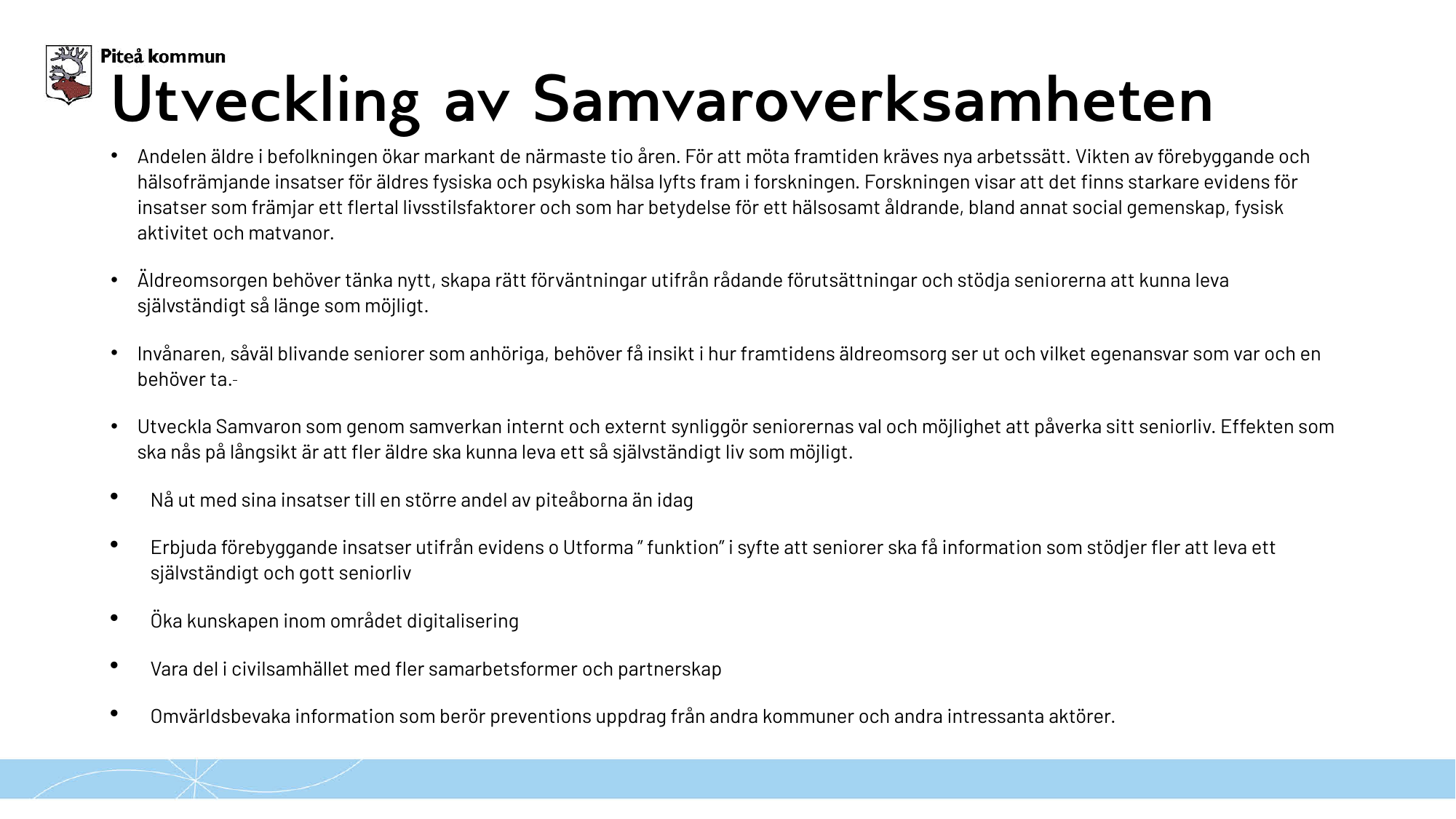

Utveckling av Samvaroverksamheten
Andelen äldre i befolkningen ökar markant de närmaste tio åren. För att möta framtiden kräves nya arbetssätt. Vikten av förebyggande och hälsofrämjande insatser för äldres fysiska och psykiska hälsa lyfts fram i forskningen. Forskningen visar att det finns starkare evidens för insatser som främjar ett flertal livsstilsfaktorer och som har betydelse för ett hälsosamt åldrande, bland annat social gemenskap, fysisk aktivitet och matvanor.
Äldreomsorgen behöver tänka nytt, skapa rätt förväntningar utifrån rådande förutsättningar och stödja seniorerna att kunna leva självständigt så länge som möjligt.
Invånaren, såväl blivande seniorer som anhöriga, behöver få insikt i hur framtidens äldreomsorg ser ut och vilket egenansvar som var och en behöver ta.
Utveckla Samvaron som genom samverkan internt och externt synliggör seniorernas val och möjlighet att påverka sitt seniorliv. Effekten som ska nås på långsikt är att fler äldre ska kunna leva ett så självständigt liv som möjligt.
Nå ut med sina insatser till en större andel av piteåborna än idag
Erbjuda förebyggande insatser utifrån evidens o Utforma ” funktion” i syfte att seniorer ska få information som stödjer fler att leva ett självständigt och gott seniorliv
Öka kunskapen inom området digitalisering
Vara del i civilsamhället med fler samarbetsformer och partnerskap
Omvärldsbevaka information som berör preventions uppdrag från andra kommuner och andra intressanta aktörer.